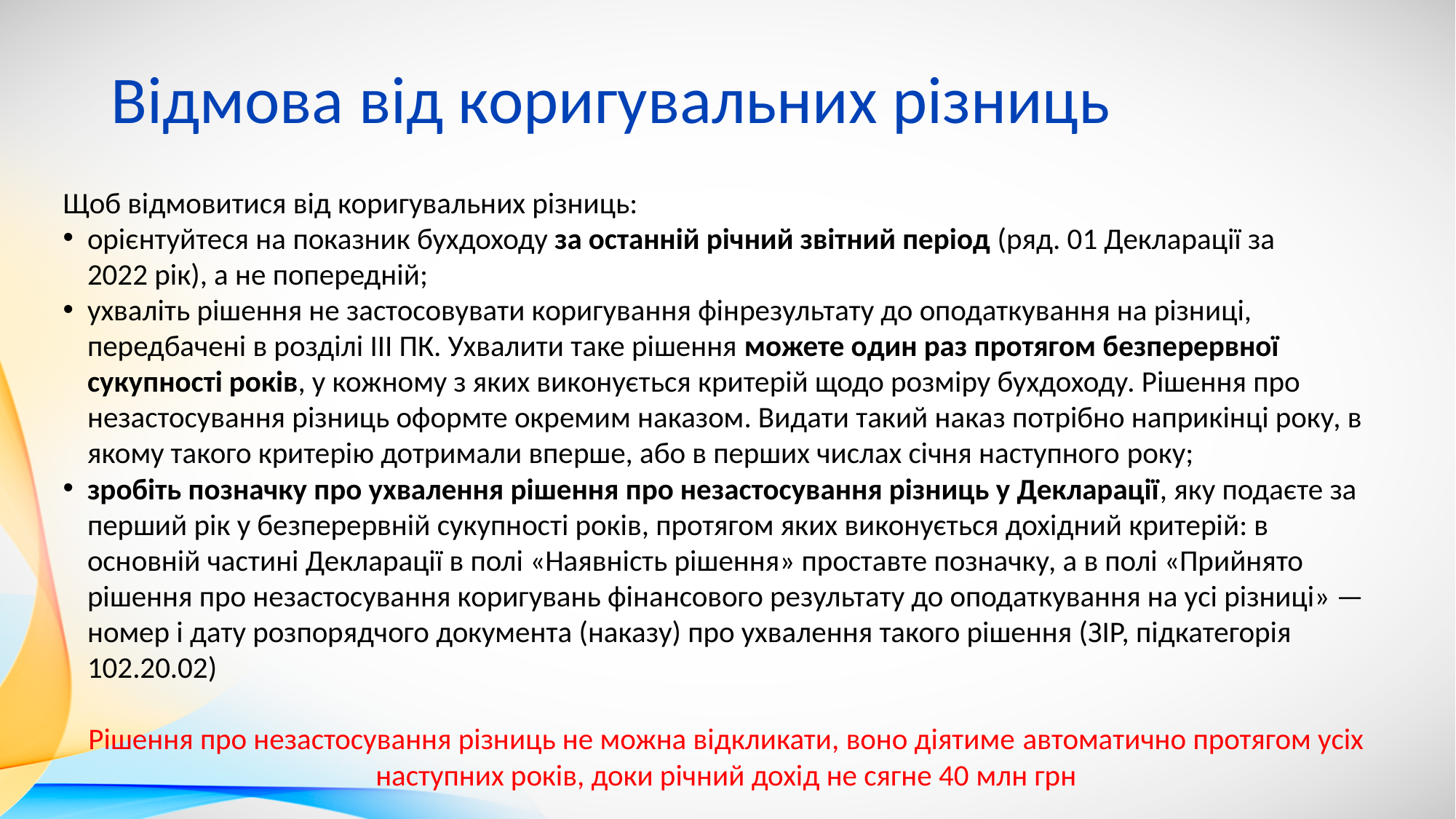

# Відмова від коригувальних різниць
Щоб відмовитися від коригувальних різниць:
орієнтуйтеся на показник бухдоходу за останній річний звітний період (ряд. 01 Декларації за 2022 рік), а не попередній;
ухваліть рішення не застосовувати коригування фінрезультату до оподаткування на різниці, передбачені в розділі III ПК. Ухвалити таке рішення можете один раз протягом безперервної сукупності років, у кожному з яких виконується критерій щодо розміру бухдоходу. Рішення про незастосування різниць оформте окремим наказом. Видати такий наказ потрібно наприкінці року, в якому такого критерію дотримали вперше, або в перших числах січня наступного року;
зробіть позначку про ухвалення рішення про незастосування різниць у Декларації, яку подаєте за перший рік у безперервній сукупності років, протягом яких виконується дохідний критерій: в основній частині Декларації в полі «Наявність рішення» проставте позначку, а в полі «Прийнято рішення про незастосування коригувань фінансового результату до оподаткування на усі різниці» — номер і дату розпорядчого документа (наказу) про ухвалення такого рішення (ЗІР, підкатегорія 102.20.02)

Рішення про незастосування різниць не можна відкликати, воно діятиме автоматично протягом усіх наступних років, доки річний дохід не сягне 40 млн грн